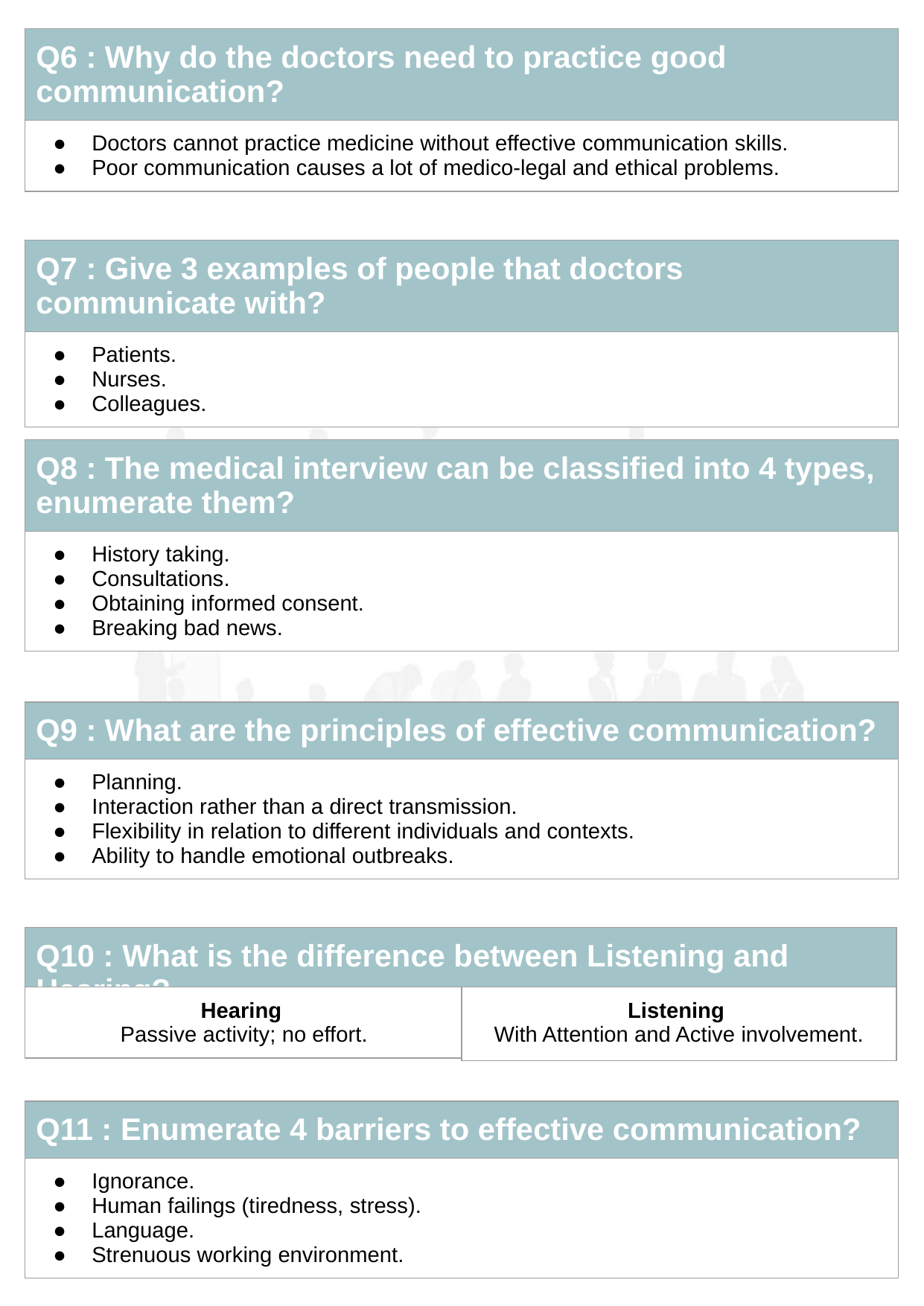

| Q6 : Why do the doctors need to practice good communication? |
| --- |
| Doctors cannot practice medicine without effective communication skills. Poor communication causes a lot of medico-legal and ethical problems. |
| Q7 : Give 3 examples of people that doctors communicate with? |
| --- |
| Patients. Nurses. Colleagues. |
| Q8 : The medical interview can be classified into 4 types, enumerate them? |
| --- |
| History taking. Consultations. Obtaining informed consent. Breaking bad news. |
| Q9 : What are the principles of effective communication? |
| --- |
| Planning. Interaction rather than a direct transmission. Flexibility in relation to different individuals and contexts. Ability to handle emotional outbreaks. |
| Q10 : What is the difference between Listening and Hearing? |
| --- |
| Listening With Attention and Active involvement. |
| --- |
| Hearing Passive activity; no effort. |
| --- |
| Q11 : Enumerate 4 barriers to effective communication? |
| --- |
| Ignorance. Human failings (tiredness, stress). Language. Strenuous working environment. |